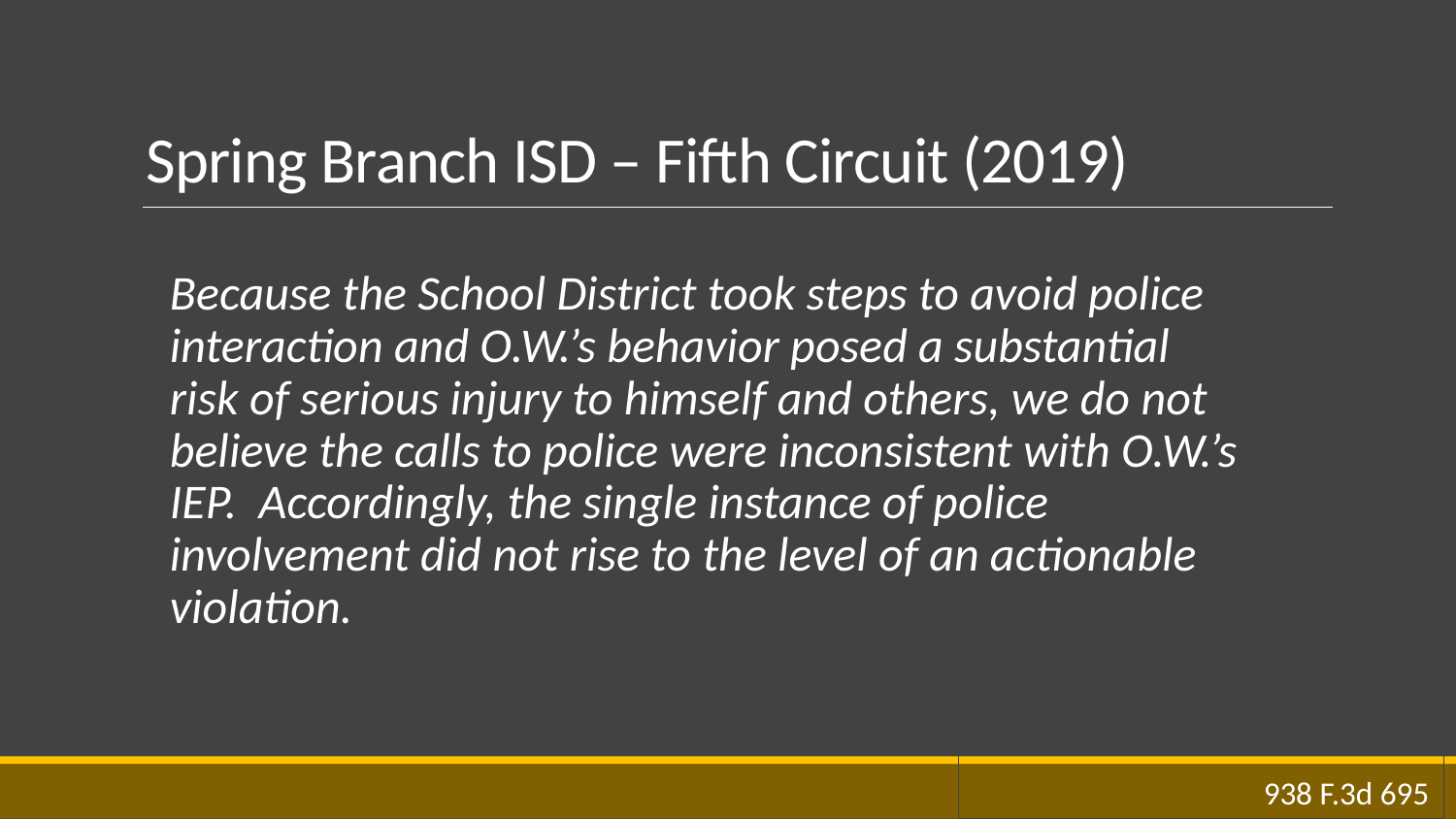

# Spring Branch ISD – Fifth Circuit (2019)
Because the School District took steps to avoid police interaction and O.W.’s behavior posed a substantial risk of serious injury to himself and others, we do not believe the calls to police were inconsistent with O.W.’s IEP.  Accordingly, the single instance of police involvement did not rise to the level of an actionable violation.
938 F.3d 695